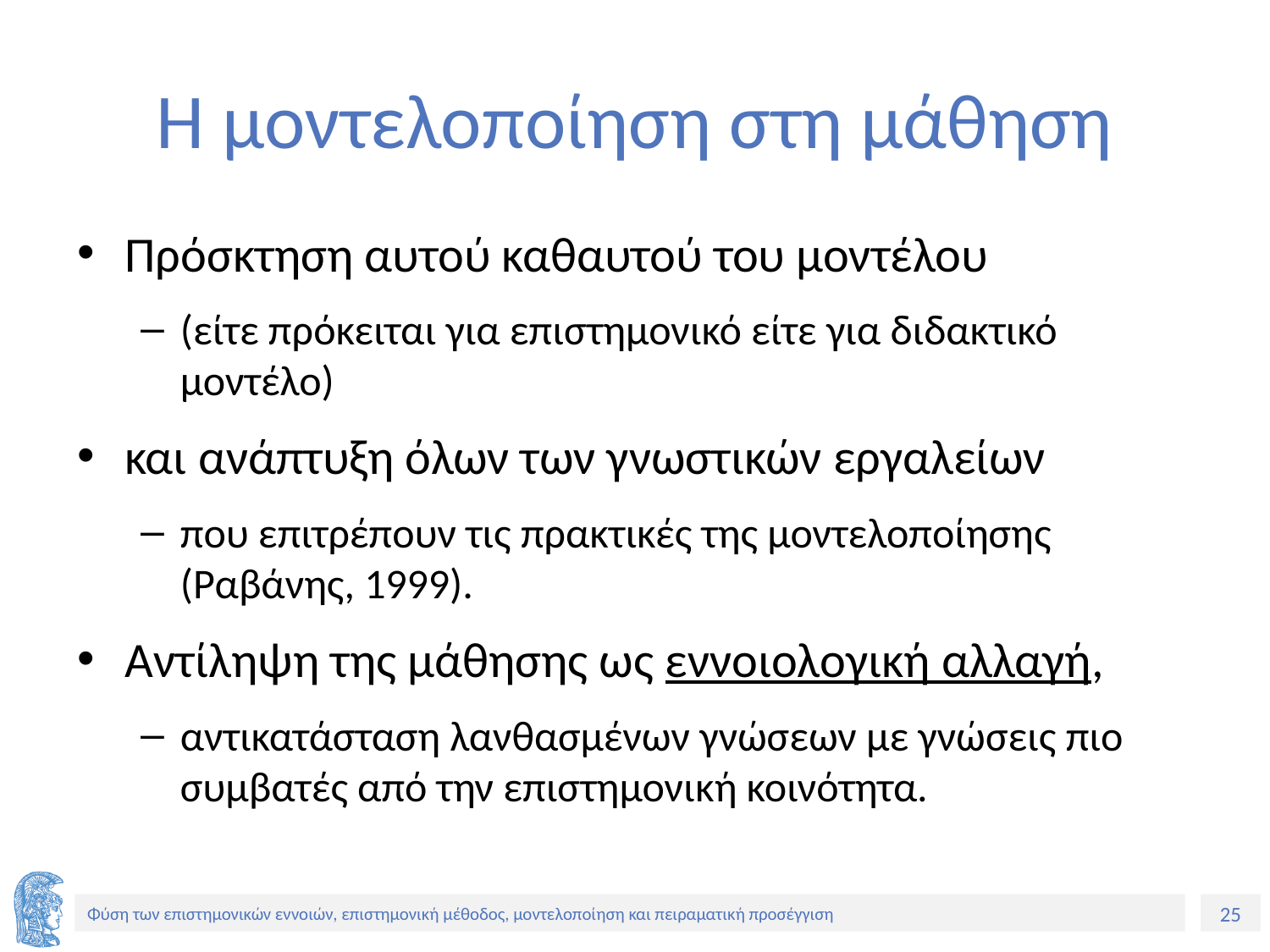

# Η μοντελοποίηση στη μάθηση
Πρόσκτηση αυτού καθαυτού του μοντέλου
(είτε πρόκειται για επιστημονικό είτε για διδακτικό μοντέλο)
και ανάπτυξη όλων των γνωστικών εργαλείων
που επιτρέπουν τις πρακτικές της μοντελοποίησης (Ραβάνης, 1999).
Αντίληψη της μάθησης ως εννοιολογική αλλαγή,
αντικατάσταση λανθασμένων γνώσεων με γνώσεις πιο συμβατές από την επιστημονική κοινότητα.